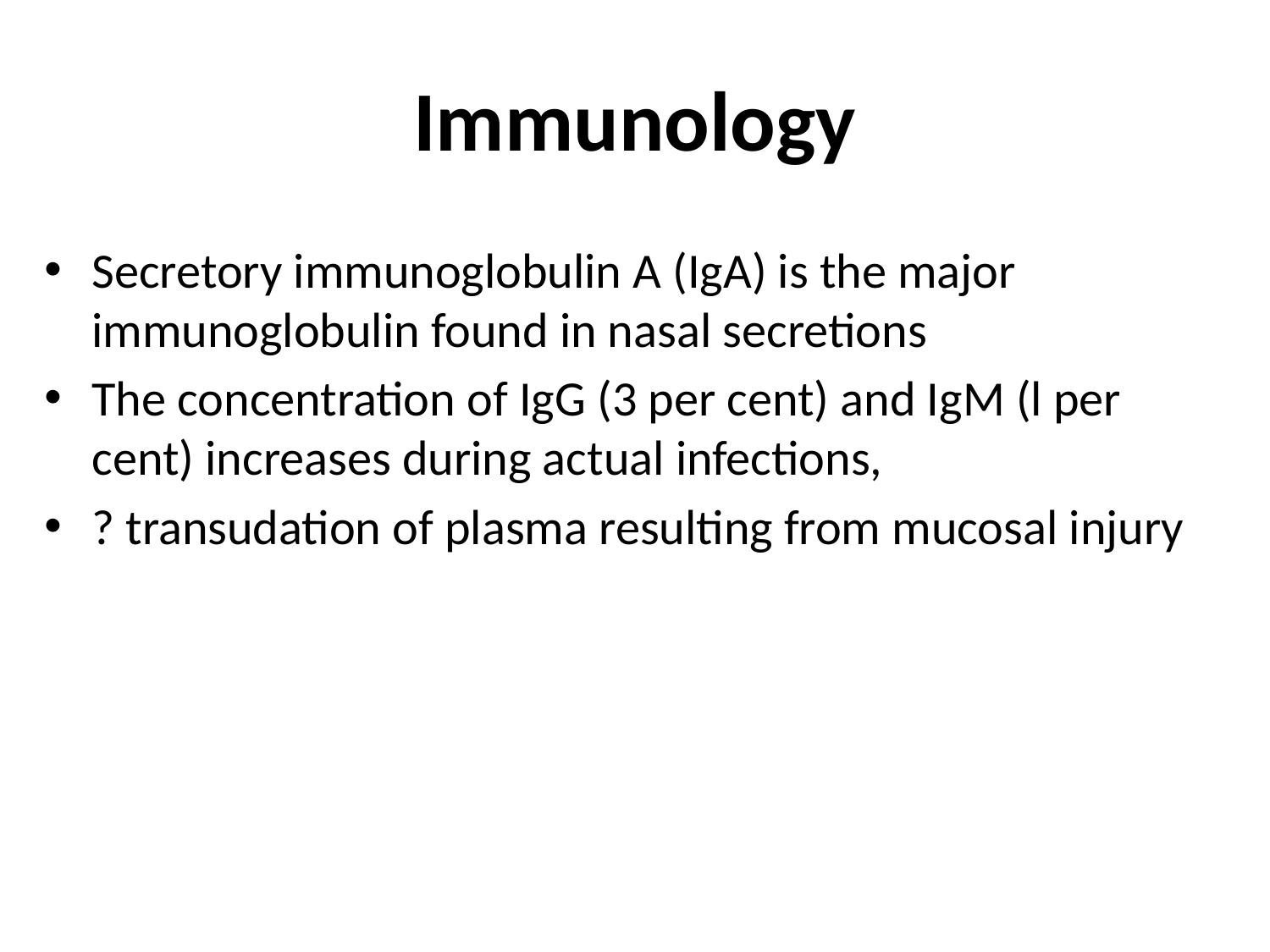

# Immunology
Secretory immunoglobulin A (IgA) is the major immunoglobulin found in nasal secretions
The concentration of IgG (3 per cent) and IgM (l per cent) increases during actual infections,
? transudation of plasma resulting from mucosal injury